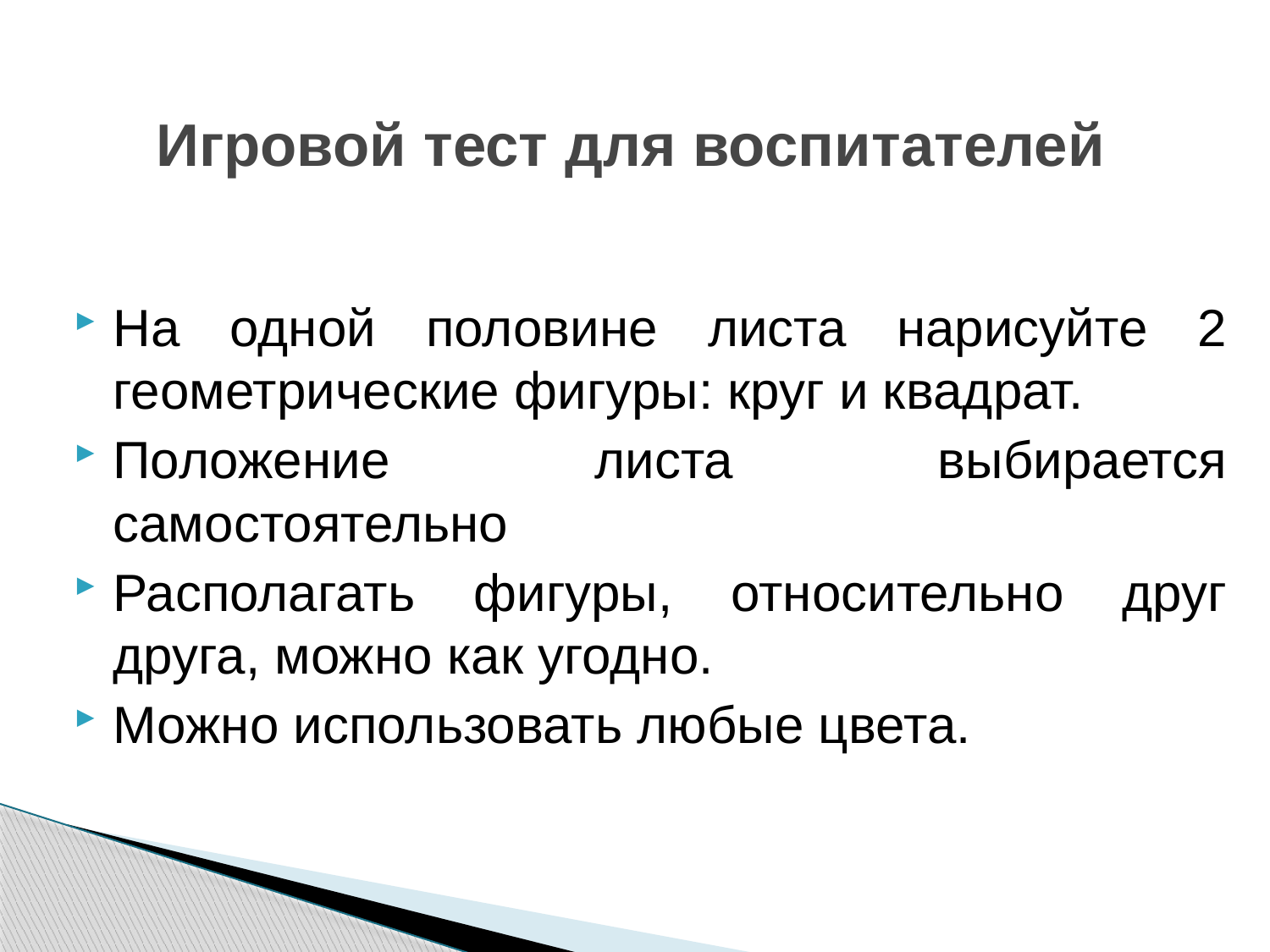

# Игровой тест для воспитателей
На одной половине листа нарисуйте 2 геометрические фигуры: круг и квадрат.
Положение листа выбирается самостоятельно
Располагать фигуры, относительно друг друга, можно как угодно.
Можно использовать любые цвета.